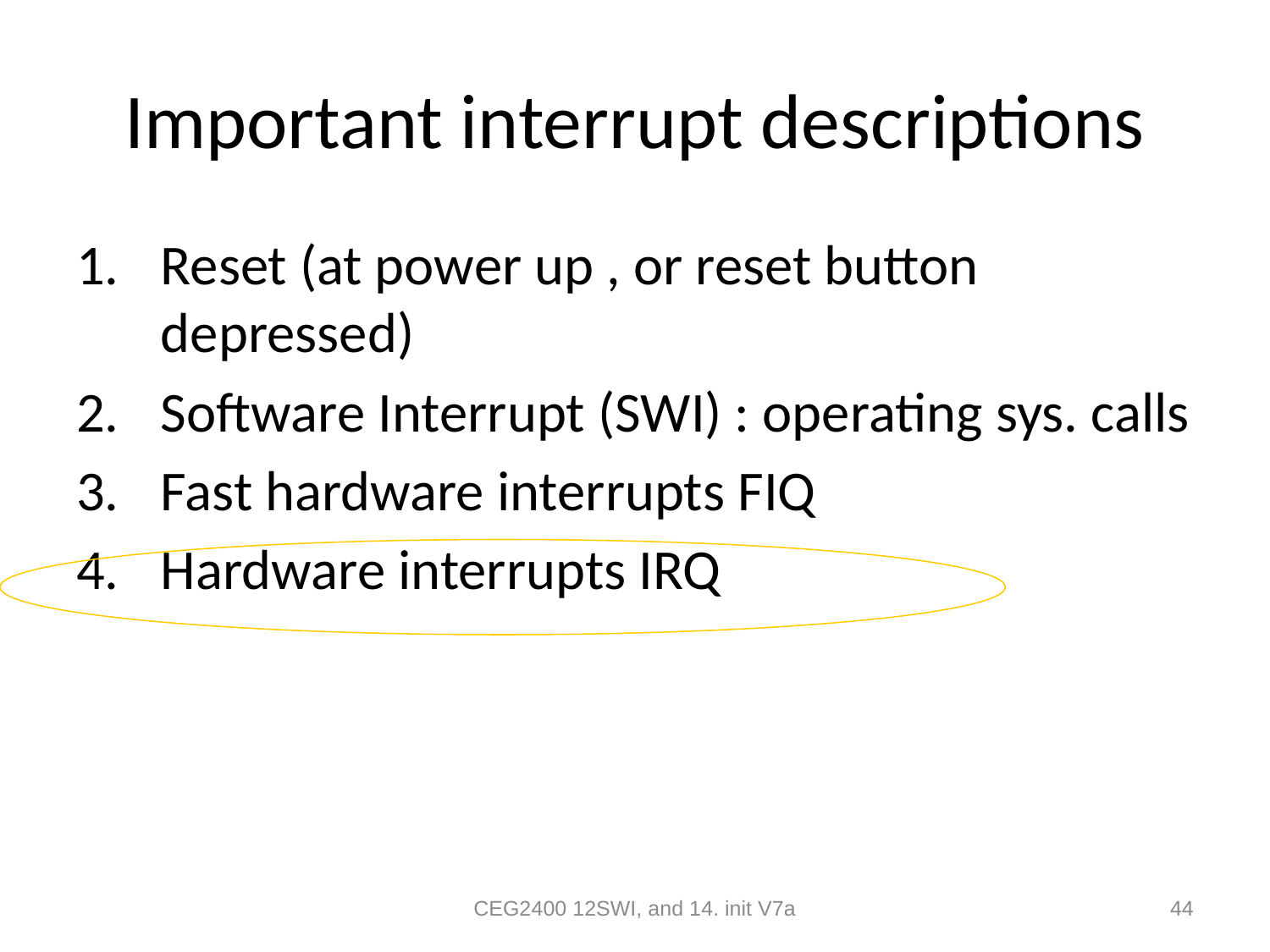

# Important interrupt descriptions
Reset (at power up , or reset button depressed)
Software Interrupt (SWI) : operating sys. calls
Fast hardware interrupts FIQ
Hardware interrupts IRQ

CEG2400 12SWI, and 14. init V7a
44